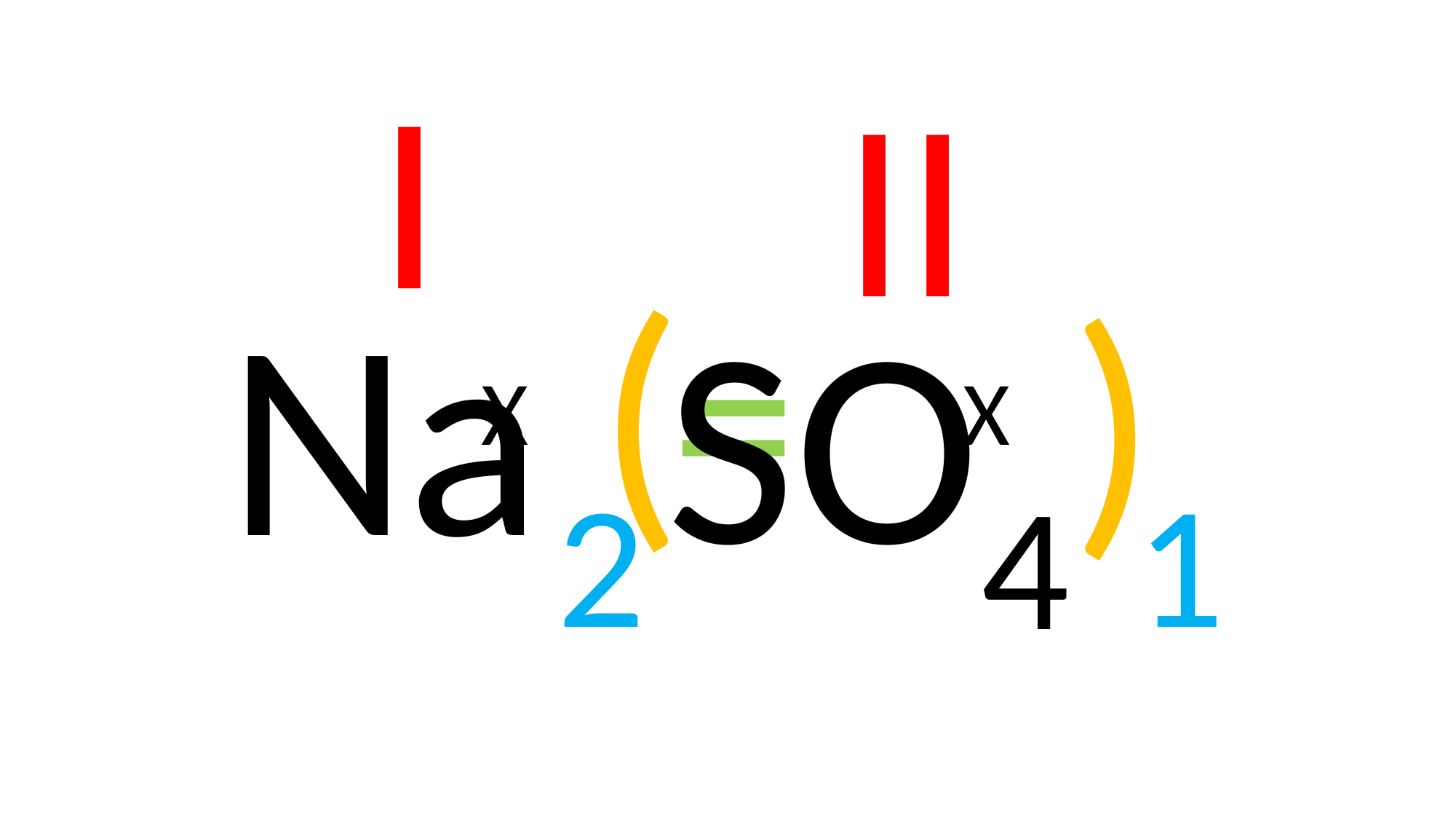

I
II
(
)
=
SO
Na
X
X
2
1
4